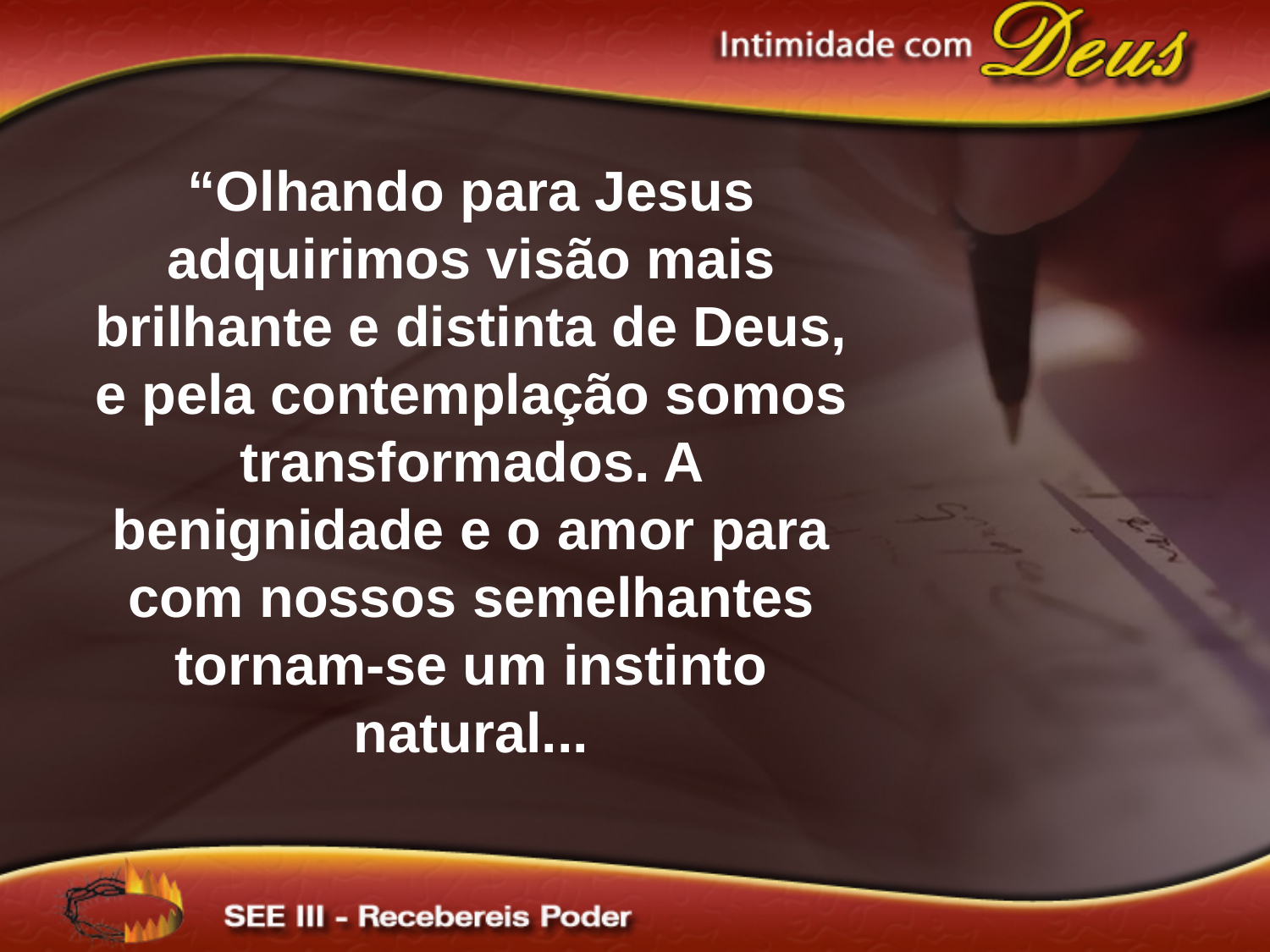

“Olhando para Jesus adquirimos visão mais brilhante e distinta de Deus, e pela contemplação somos transformados. A benignidade e o amor para com nossos semelhantes tornam-se um instinto natural...